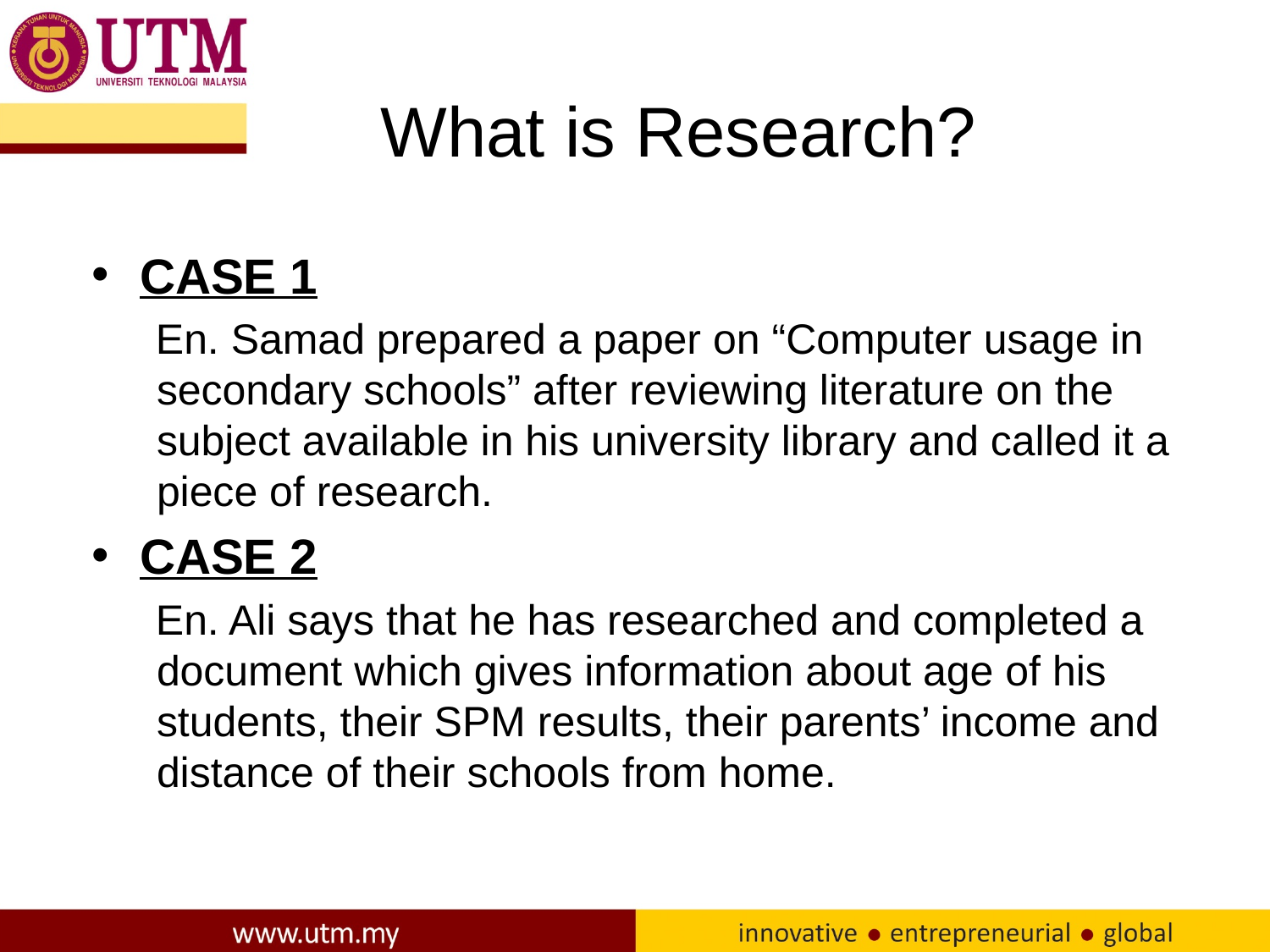

# What is Research?
CASE 1
En. Samad prepared a paper on “Computer usage in secondary schools” after reviewing literature on the subject available in his university library and called it a piece of research.
CASE 2
En. Ali says that he has researched and completed a document which gives information about age of his students, their SPM results, their parents’ income and distance of their schools from home.